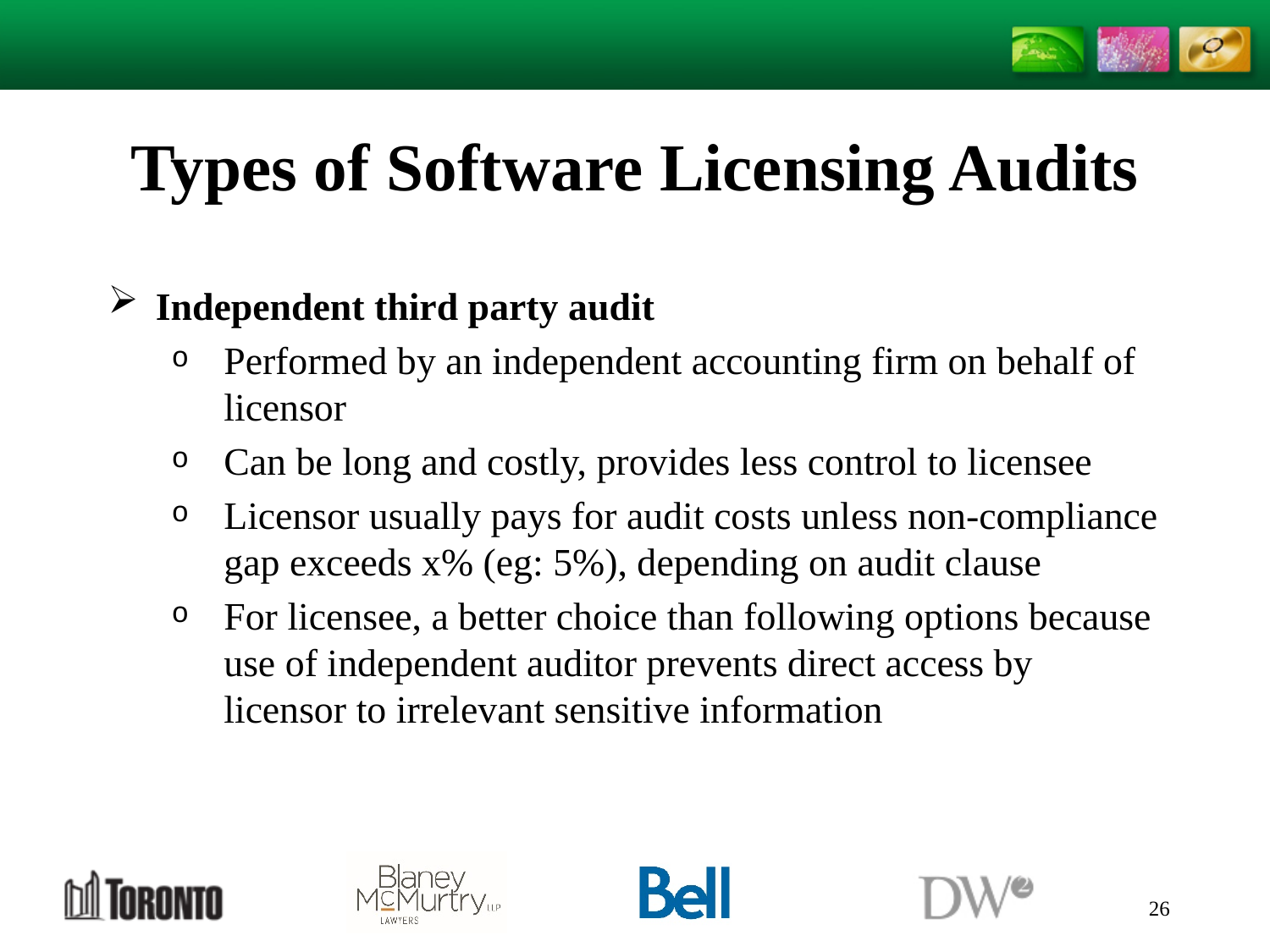

# Types of Software Licensing Audits
Independent third party audit
Performed by an independent accounting firm on behalf of licensor
Can be long and costly, provides less control to licensee
Licensor usually pays for audit costs unless non-compliance gap exceeds x% (eg: 5%), depending on audit clause
For licensee, a better choice than following options because use of independent auditor prevents direct access by licensor to irrelevant sensitive information

26